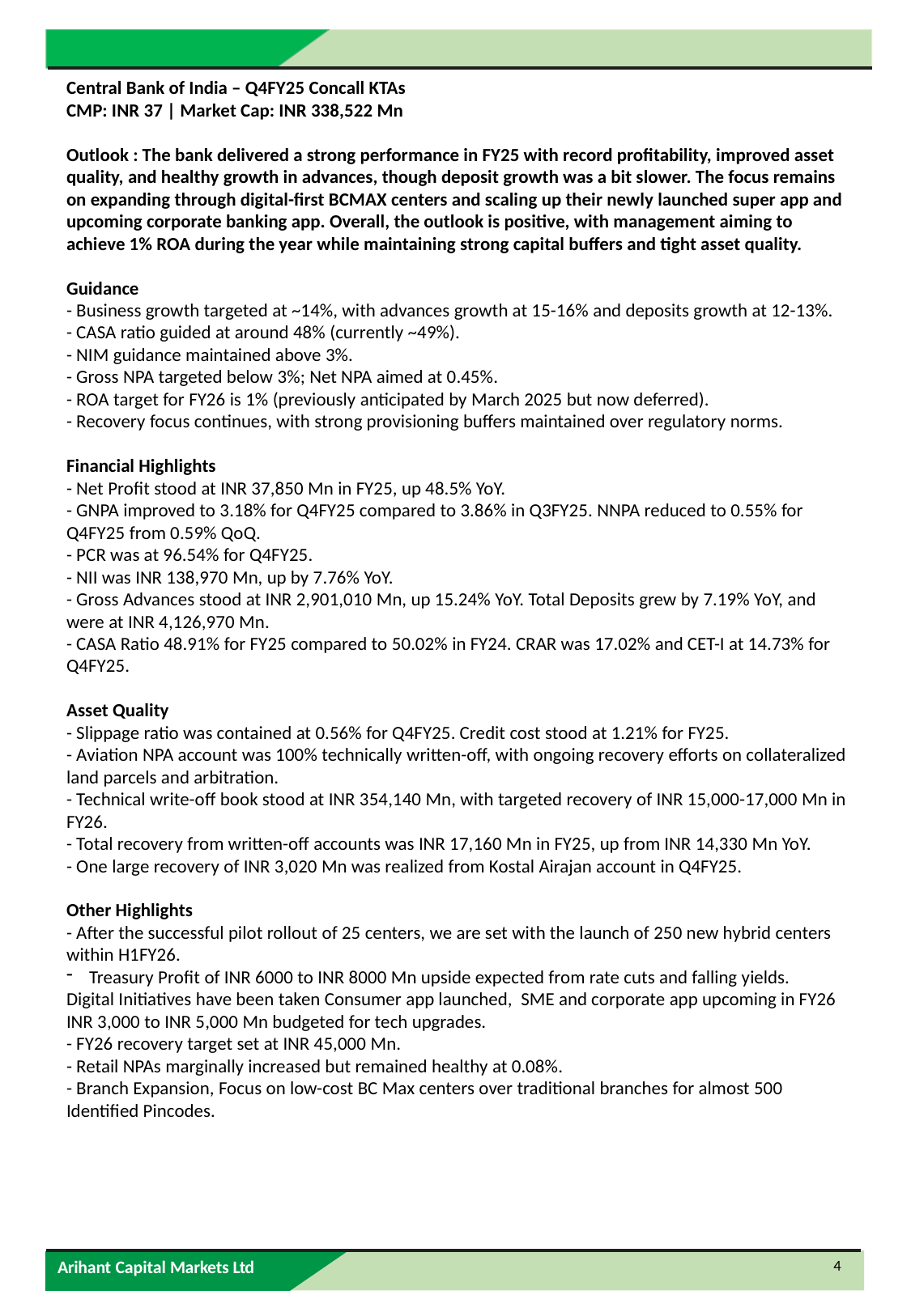

Central Bank of India – Q4FY25 Concall KTAs
CMP: INR 37 | Market Cap: INR 338,522 Mn

Outlook : The bank delivered a strong performance in FY25 with record profitability, improved asset quality, and healthy growth in advances, though deposit growth was a bit slower. The focus remains on expanding through digital-first BCMAX centers and scaling up their newly launched super app and upcoming corporate banking app. Overall, the outlook is positive, with management aiming to achieve 1% ROA during the year while maintaining strong capital buffers and tight asset quality.

Guidance
- Business growth targeted at ~14%, with advances growth at 15-16% and deposits growth at 12-13%.
- CASA ratio guided at around 48% (currently ~49%).
- NIM guidance maintained above 3%.
- Gross NPA targeted below 3%; Net NPA aimed at 0.45%.
- ROA target for FY26 is 1% (previously anticipated by March 2025 but now deferred).
- Recovery focus continues, with strong provisioning buffers maintained over regulatory norms.

Financial Highlights
- Net Profit stood at INR 37,850 Mn in FY25, up 48.5% YoY.
- GNPA improved to 3.18% for Q4FY25 compared to 3.86% in Q3FY25. NNPA reduced to 0.55% for Q4FY25 from 0.59% QoQ.
- PCR was at 96.54% for Q4FY25.
- NII was INR 138,970 Mn, up by 7.76% YoY.
- Gross Advances stood at INR 2,901,010 Mn, up 15.24% YoY. Total Deposits grew by 7.19% YoY, and were at INR 4,126,970 Mn.
- CASA Ratio 48.91% for FY25 compared to 50.02% in FY24. CRAR was 17.02% and CET-I at 14.73% for Q4FY25.

Asset Quality
- Slippage ratio was contained at 0.56% for Q4FY25. Credit cost stood at 1.21% for FY25.
- Aviation NPA account was 100% technically written-off, with ongoing recovery efforts on collateralized land parcels and arbitration.
- Technical write-off book stood at INR 354,140 Mn, with targeted recovery of INR 15,000-17,000 Mn in FY26.
- Total recovery from written-off accounts was INR 17,160 Mn in FY25, up from INR 14,330 Mn YoY.
- One large recovery of INR 3,020 Mn was realized from Kostal Airajan account in Q4FY25.

Other Highlights
- After the successful pilot rollout of 25 centers, we are set with the launch of 250 new hybrid centers within H1FY26.
Treasury Profit of INR 6000 to INR 8000 Mn upside expected from rate cuts and falling yields.
Digital Initiatives have been taken Consumer app launched,  SME and corporate app upcoming in FY26 INR 3,000 to INR 5,000 Mn budgeted for tech upgrades.
- FY26 recovery target set at INR 45,000 Mn.
- Retail NPAs marginally increased but remained healthy at 0.08%.
- Branch Expansion, Focus on low-cost BC Max centers over traditional branches for almost 500 Identified Pincodes.

4
Arihant Capital Markets Ltd